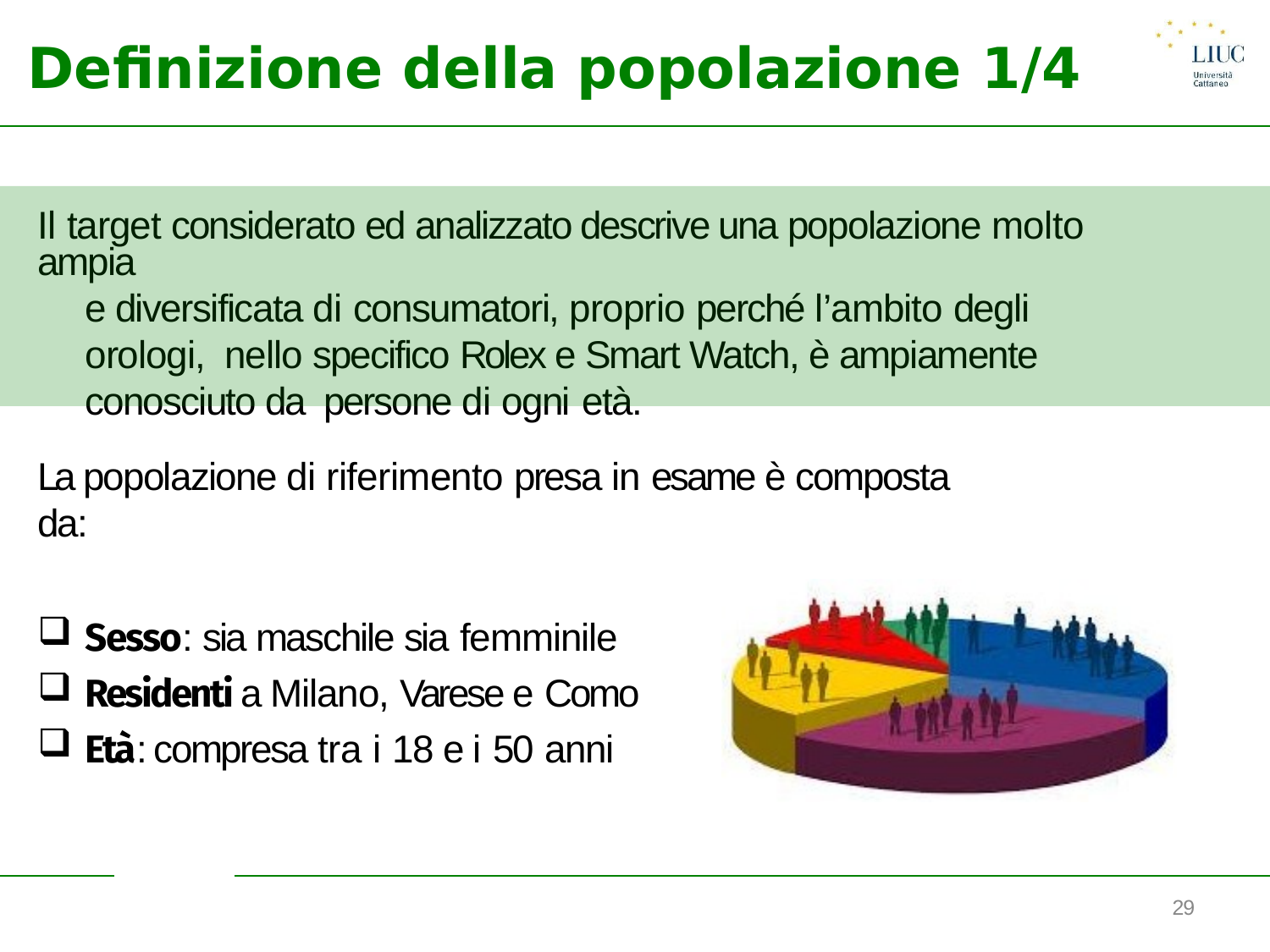

# Definizione della popolazione 1/4

Il target considerato ed analizzato descrive una popolazione molto ampia
e diversificata di consumatori, proprio perché l’ambito degli orologi,  nello specifico Rolex e Smart Watch, è ampiamente conosciuto da  persone di ogni età.
La popolazione di riferimento presa in esame è composta da:

Sesso: sia maschile sia femminile
Residenti a Milano, Varese e Como
Età: compresa tra i 18 e i 50 anni

29